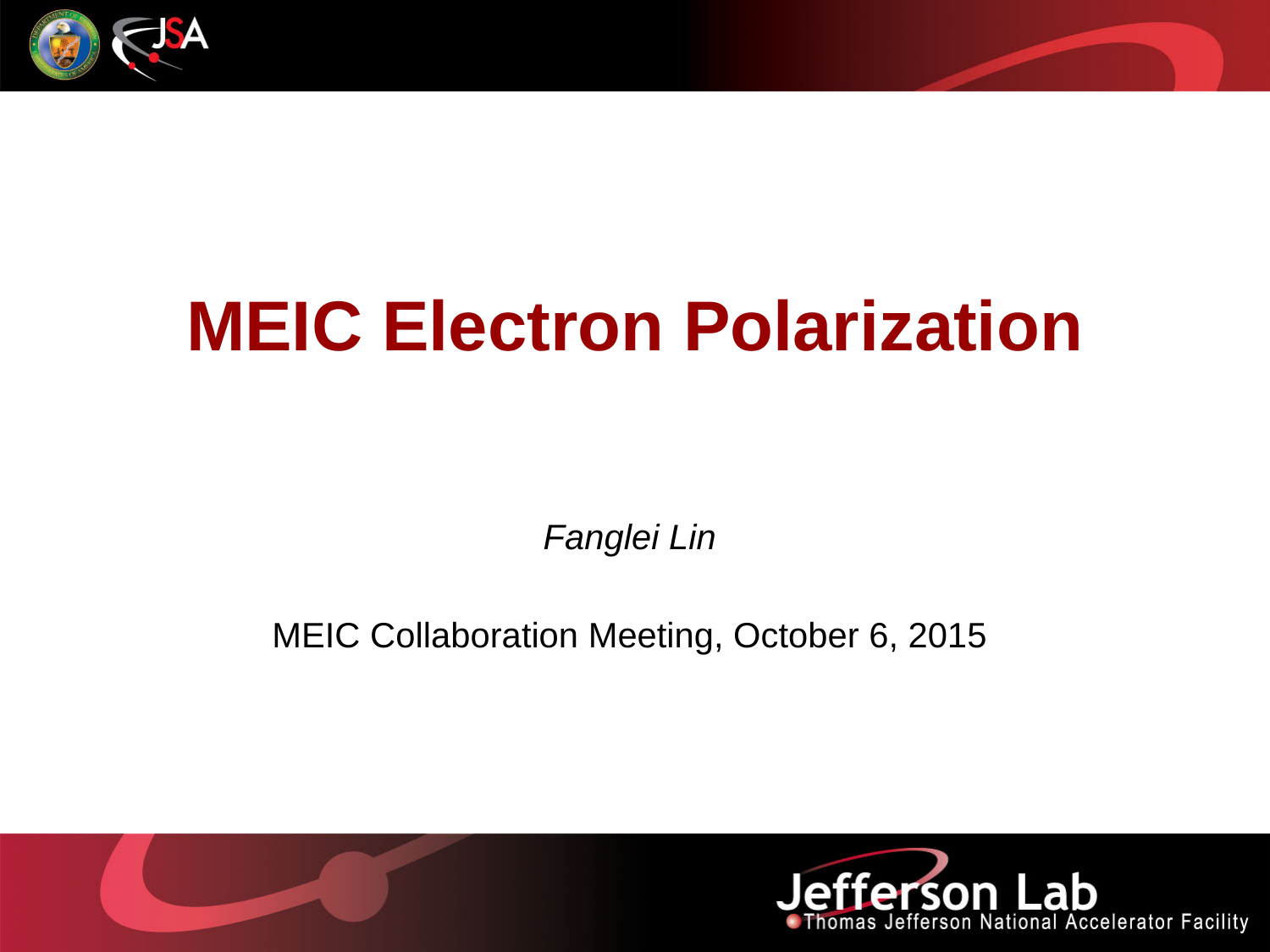

# MEIC Electron Polarization
Fanglei Lin

MEIC Collaboration Meeting, October 6, 2015